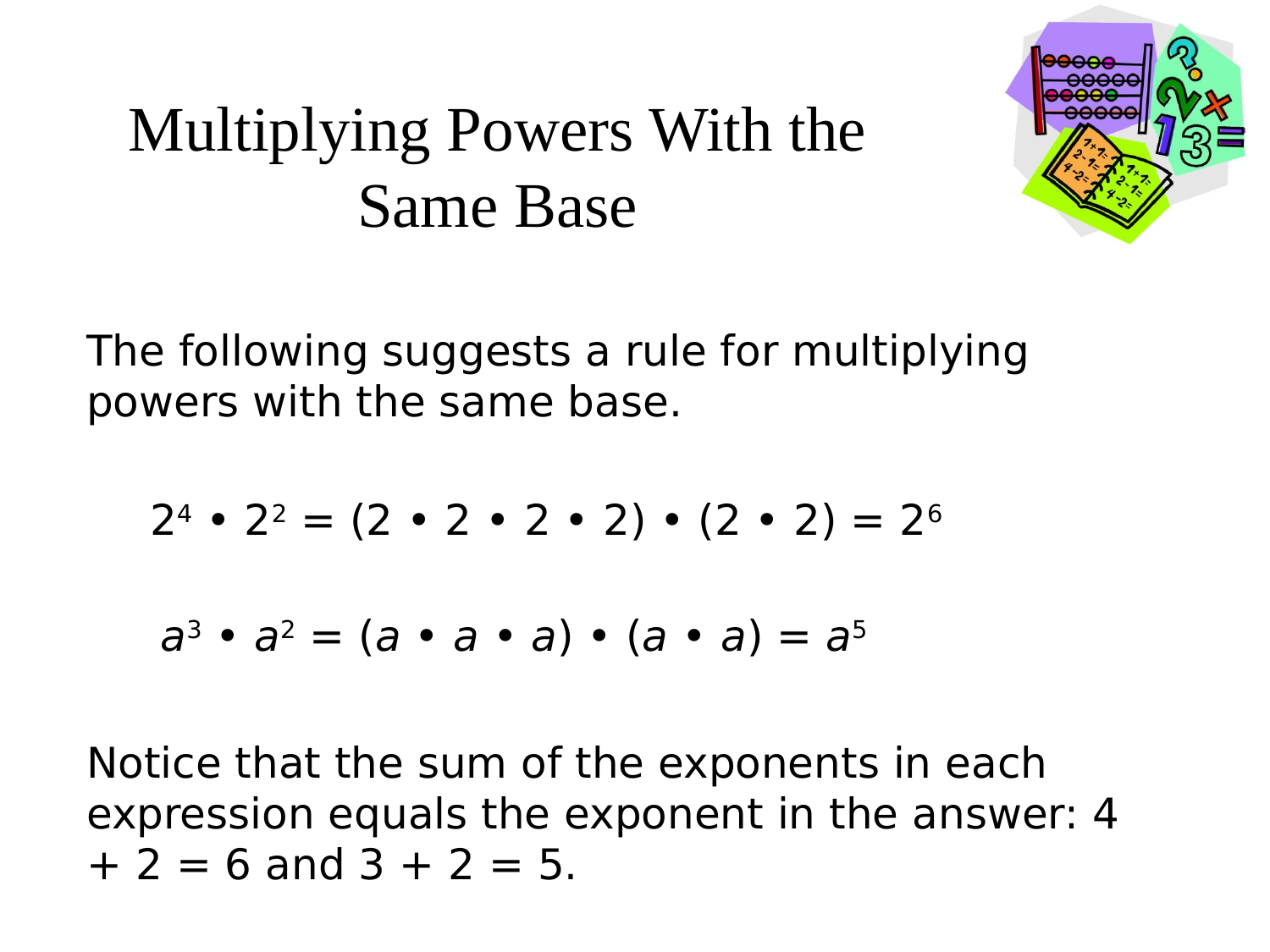

# Multiplying Powers With the Same Base
The following suggests a rule for multiplying powers with the same base.
24 • 22 = (2 • 2 • 2 • 2) • (2 • 2) = 26
a3 • a2 = (a • a • a) • (a • a) = a5
Notice that the sum of the exponents in each expression equals the exponent in the answer: 4 + 2 = 6 and 3 + 2 = 5.